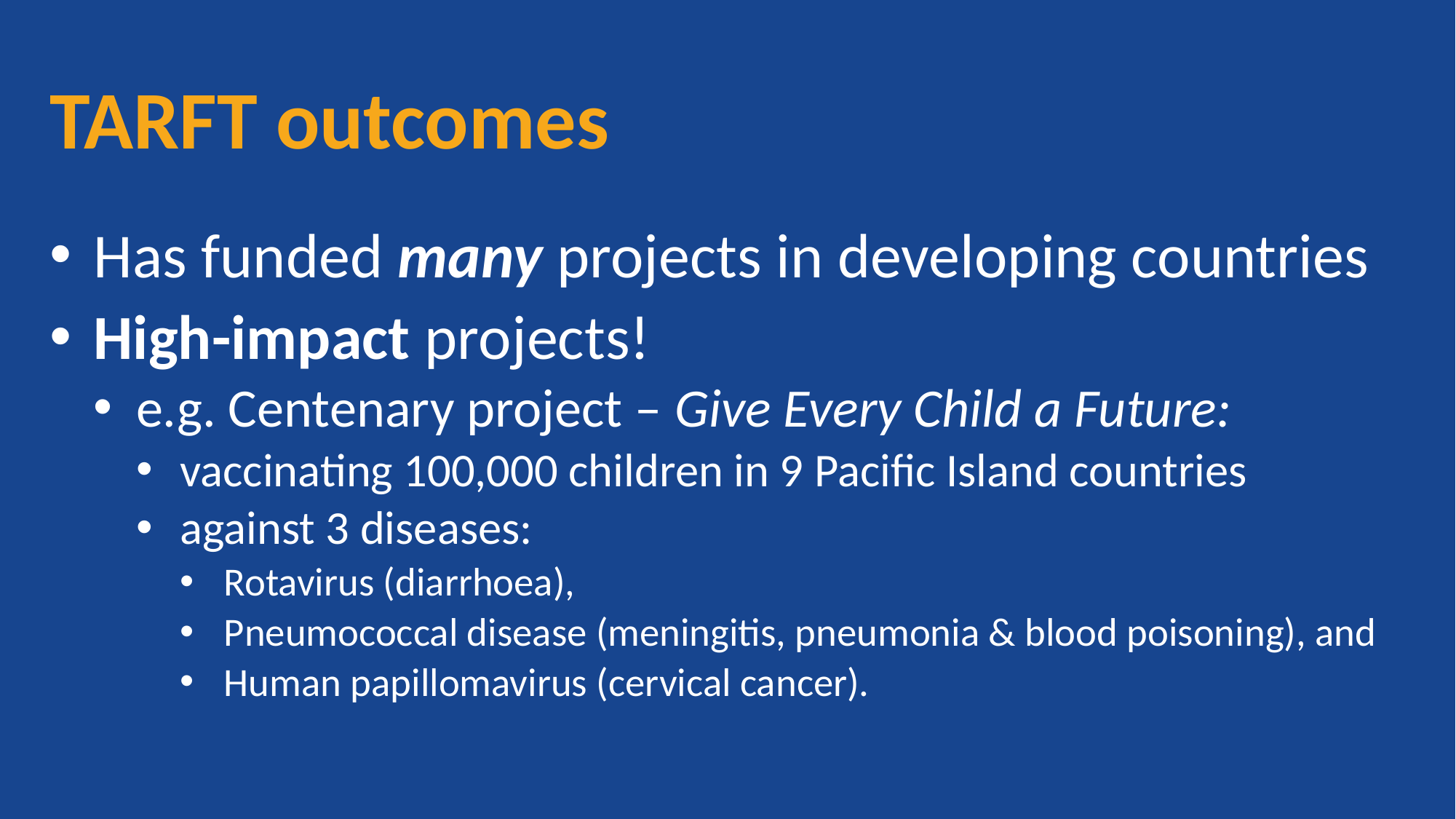

# TARFT outcomes
Has funded many projects in developing countries
High-impact projects!
e.g. Centenary project – Give Every Child a Future:
vaccinating 100,000 children in 9 Pacific Island countries
against 3 diseases:
Rotavirus (diarrhoea),
Pneumococcal disease (meningitis, pneumonia & blood poisoning), and
Human papillomavirus (cervical cancer).